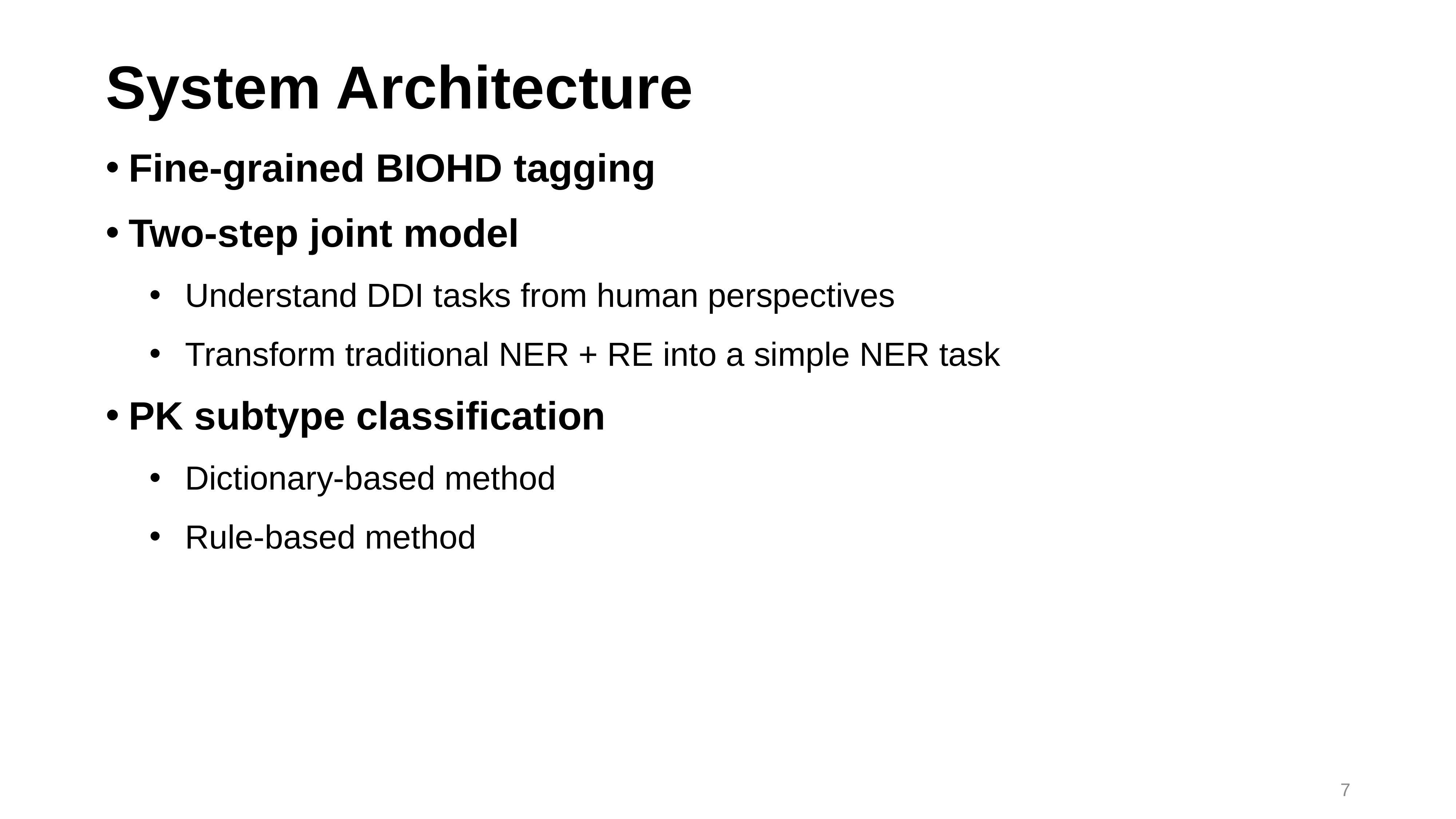

# System Architecture
Fine-grained BIOHD tagging
Two-step joint model
Understand DDI tasks from human perspectives
Transform traditional NER + RE into a simple NER task
PK subtype classification
Dictionary-based method
Rule-based method
7